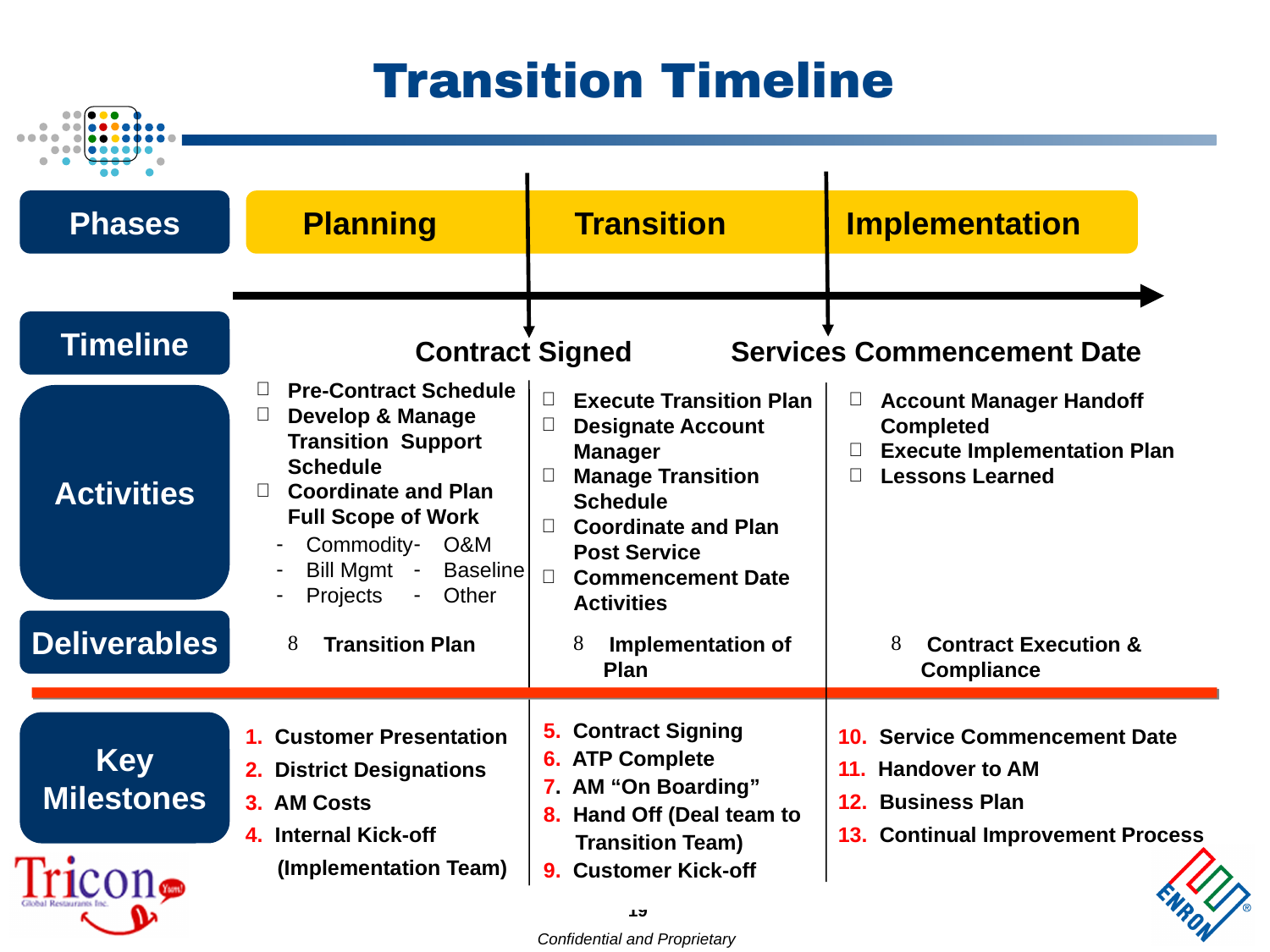

19

# Transition Timeline

Phases
Planning	  Transition	    Implementation

Timeline
Contract Signed
Services Commencement Date
Pre-Contract Schedule
Develop & Manage
	Transition  Support Schedule
Coordinate and Plan
	Full Scope of Work
Execute Transition Plan
Designate Account
	Manager
Manage Transition Schedule
Coordinate and Plan
	Post Service
Commencement Date
	Activities

Account Manager Handoff Completed
Execute Implementation Plan
Lessons Learned

Activities
Commodity
Bill Mgmt
Projects
O&M
Baseline
Other
Deliverables
 Transition Plan
 Implementation of    Plan
 Contract Execution & Compliance

5.  Contract Signing
6.  ATP Complete
7.  AM “On Boarding”
8.  Hand Off (Deal team to Transition Team)
9.  Customer Kick-off
1.  Customer Presentation
2.  District Designations
3.  AM Costs
4.  Internal Kick-off  (Implementation Team)
10.  Service Commencement Date
11.  Handover to AM
12.  Business Plan
13.  Continual Improvement Process
Key Milestones